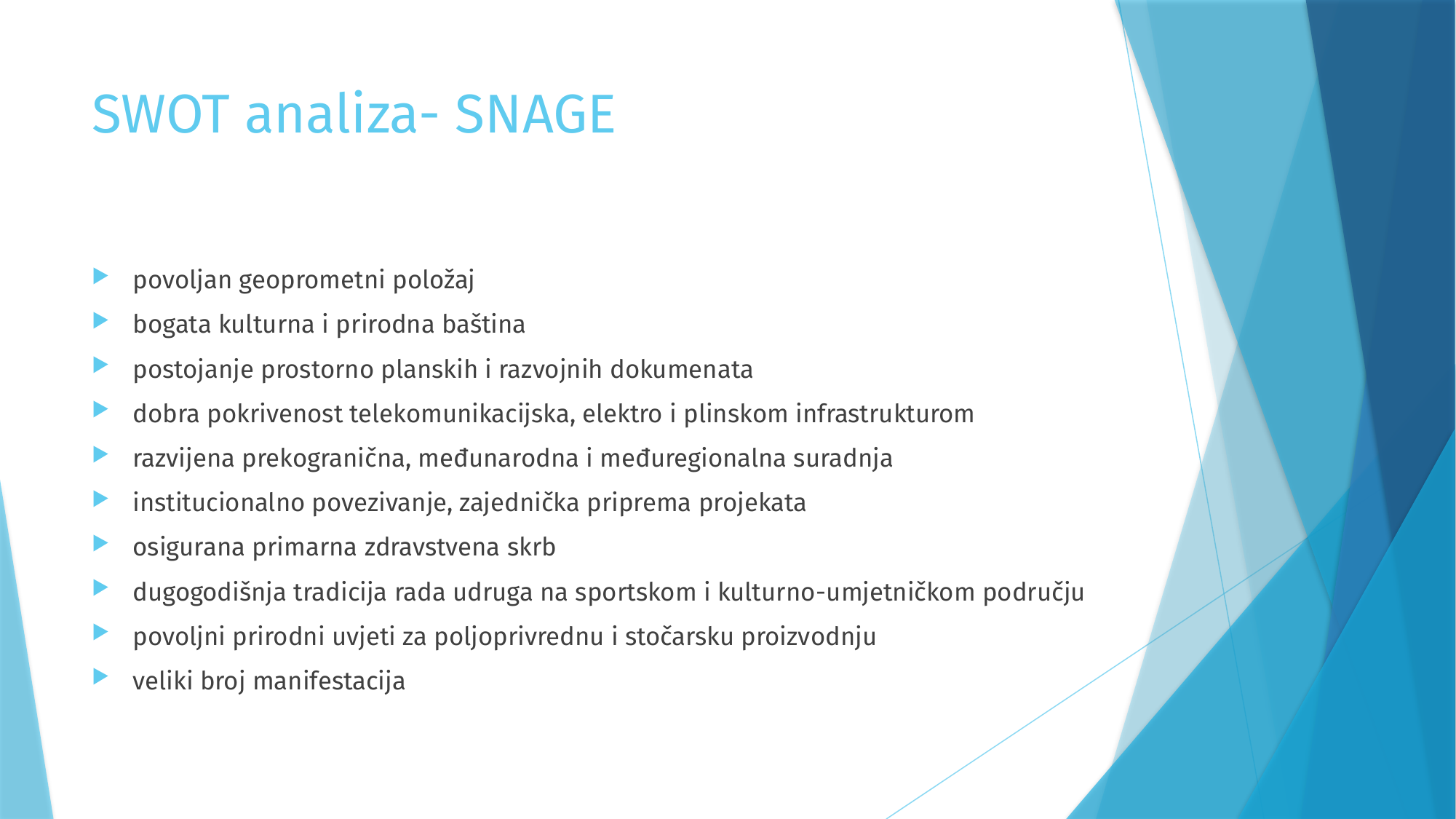

# SWOT analiza- SNAGE
povoljan geoprometni položaj
bogata kulturna i prirodna baština
postojanje prostorno planskih i razvojnih dokumenata
dobra pokrivenost telekomunikacijska, elektro i plinskom infrastrukturom
razvijena prekogranična, međunarodna i međuregionalna suradnja
institucionalno povezivanje, zajednička priprema projekata
osigurana primarna zdravstvena skrb
dugogodišnja tradicija rada udruga na sportskom i kulturno-umjetničkom području
povoljni prirodni uvjeti za poljoprivrednu i stočarsku proizvodnju
veliki broj manifestacija